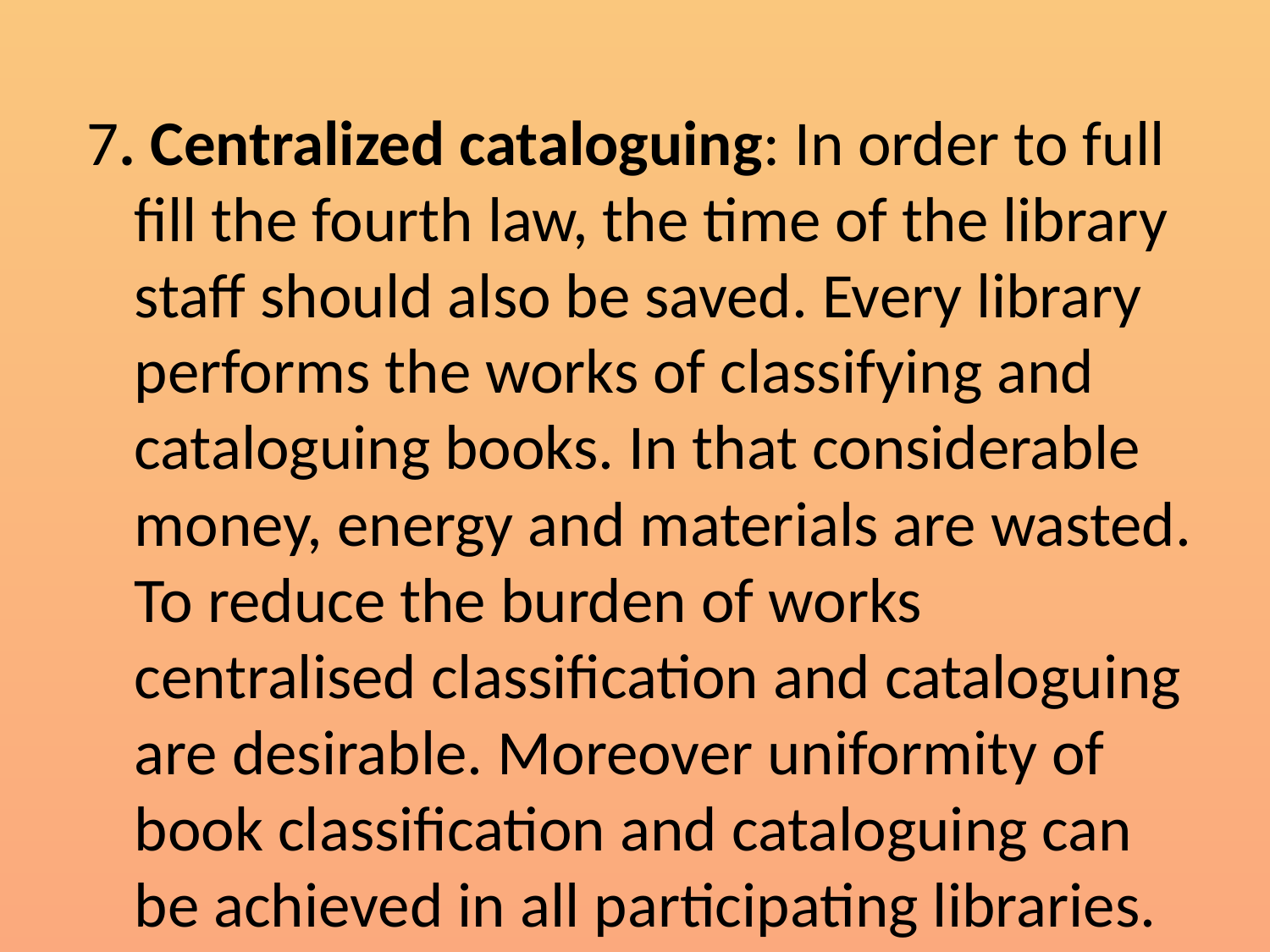

7. Centralized cataloguing: In order to full fill the fourth law, the time of the library staff should also be saved. Every library performs the works of classifying and cataloguing books. In that considerable money, energy and materials are wasted. To reduce the burden of works centralised classification and cataloguing are desirable. Moreover uniformity of book classification and cataloguing can be achieved in all participating libraries.